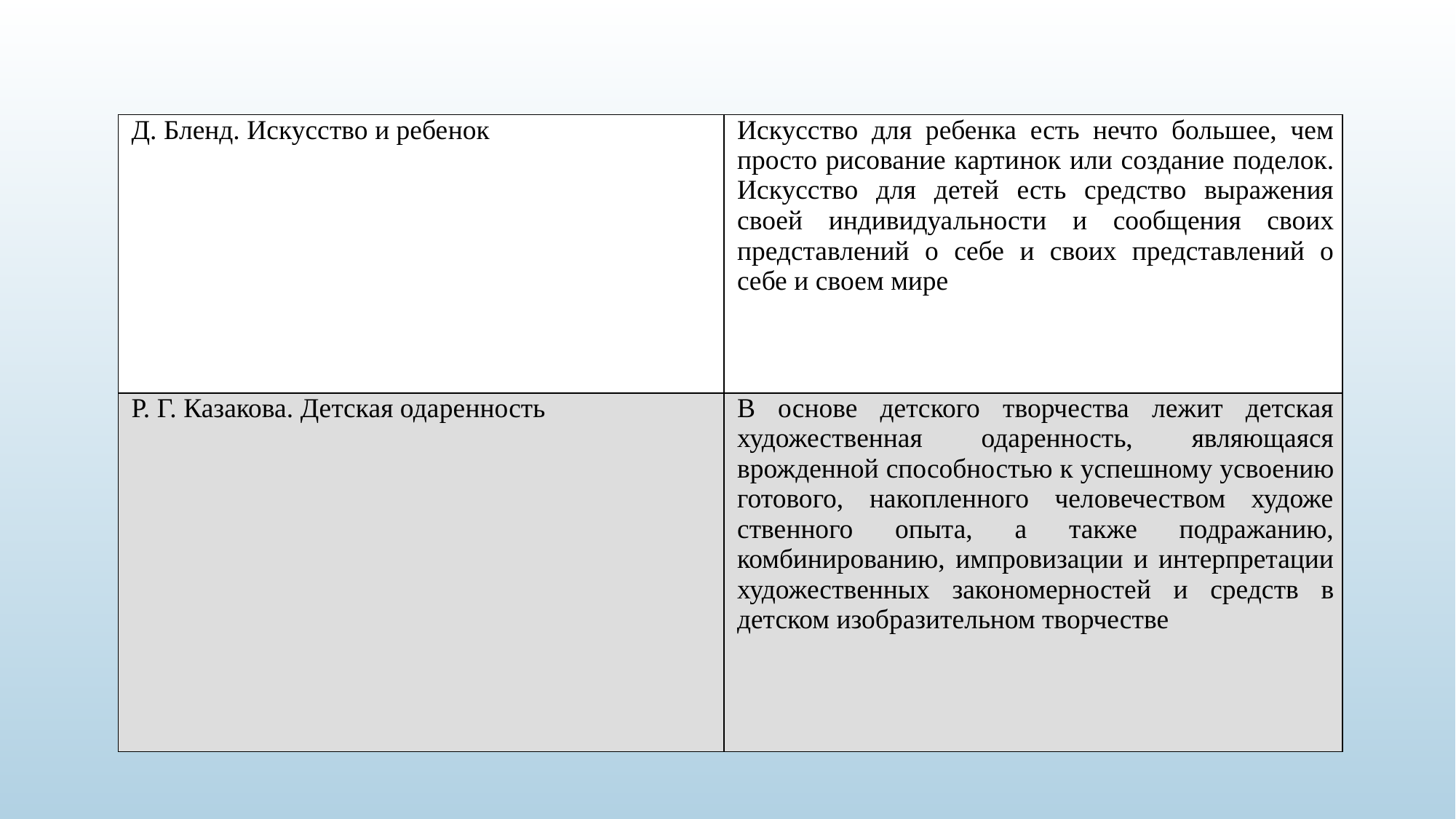

| Д. Бленд. Искусство и ребе­нок | Искусство для ребенка есть нечто большее, чем просто рисование карти­нок или создание поделок. Искусство для детей есть средство выражения своей индивидуальности и сообщения своих представлений о себе и своих представлений о себе и своем мире |
| --- | --- |
| Р. Г. Казакова. Детская ода­ренность | В основе детского творчества лежит детская художественная одаренность, являющаяся врожденной способно­стью к успешному усвоению готового, накопленного человечеством художе­ственного опыта, а также подражанию, комбинированию, импровизации и интерпретации художественных зако­номерностей и средств в детском изо­бразительном творчестве |